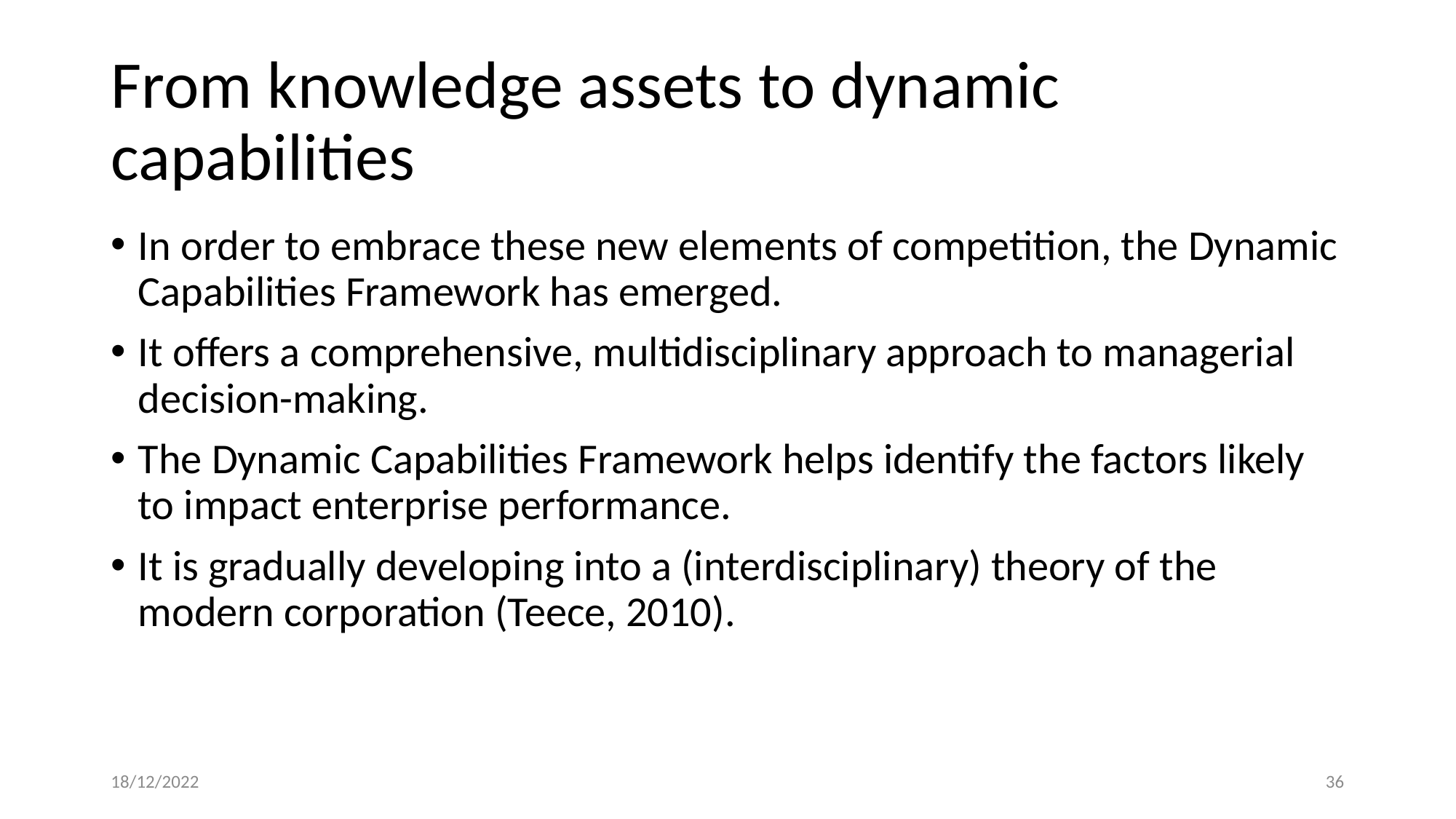

# From knowledge assets to dynamic capabilities
In order to embrace these new elements of competition, the Dynamic Capabilities Framework has emerged.
It offers a comprehensive, multidisciplinary approach to managerial decision-making.
The Dynamic Capabilities Framework helps identify the factors likely to impact enterprise performance.
It is gradually developing into a (interdisciplinary) theory of the modern corporation (Teece, 2010).
18/12/2022

36